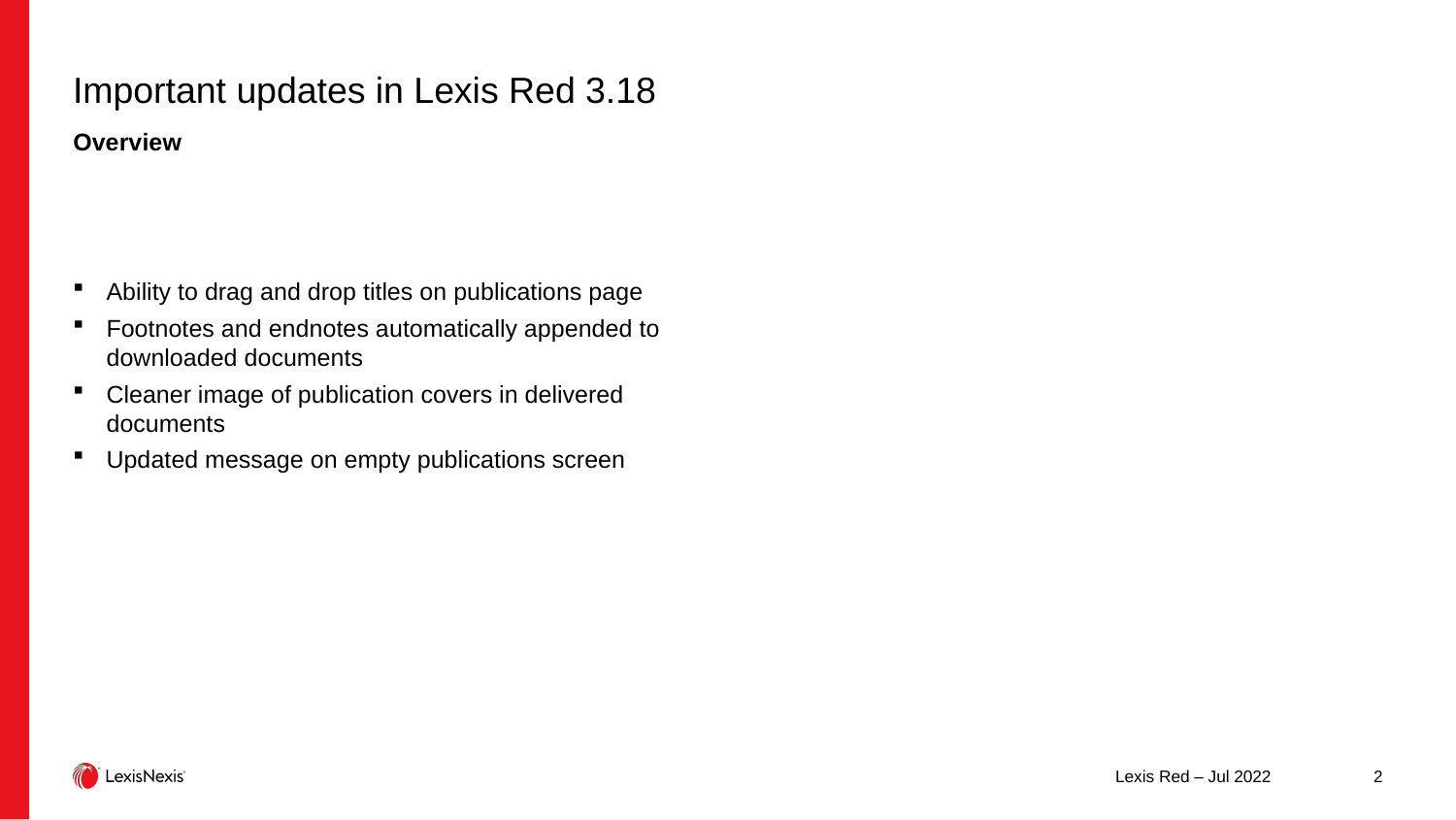

# Important updates in Lexis Red 3.18
Overview
Ability to drag and drop titles on publications page
Footnotes and endnotes automatically appended to downloaded documents
Cleaner image of publication covers in delivered documents
Updated message on empty publications screen
Lexis Red – Jul 2022
2